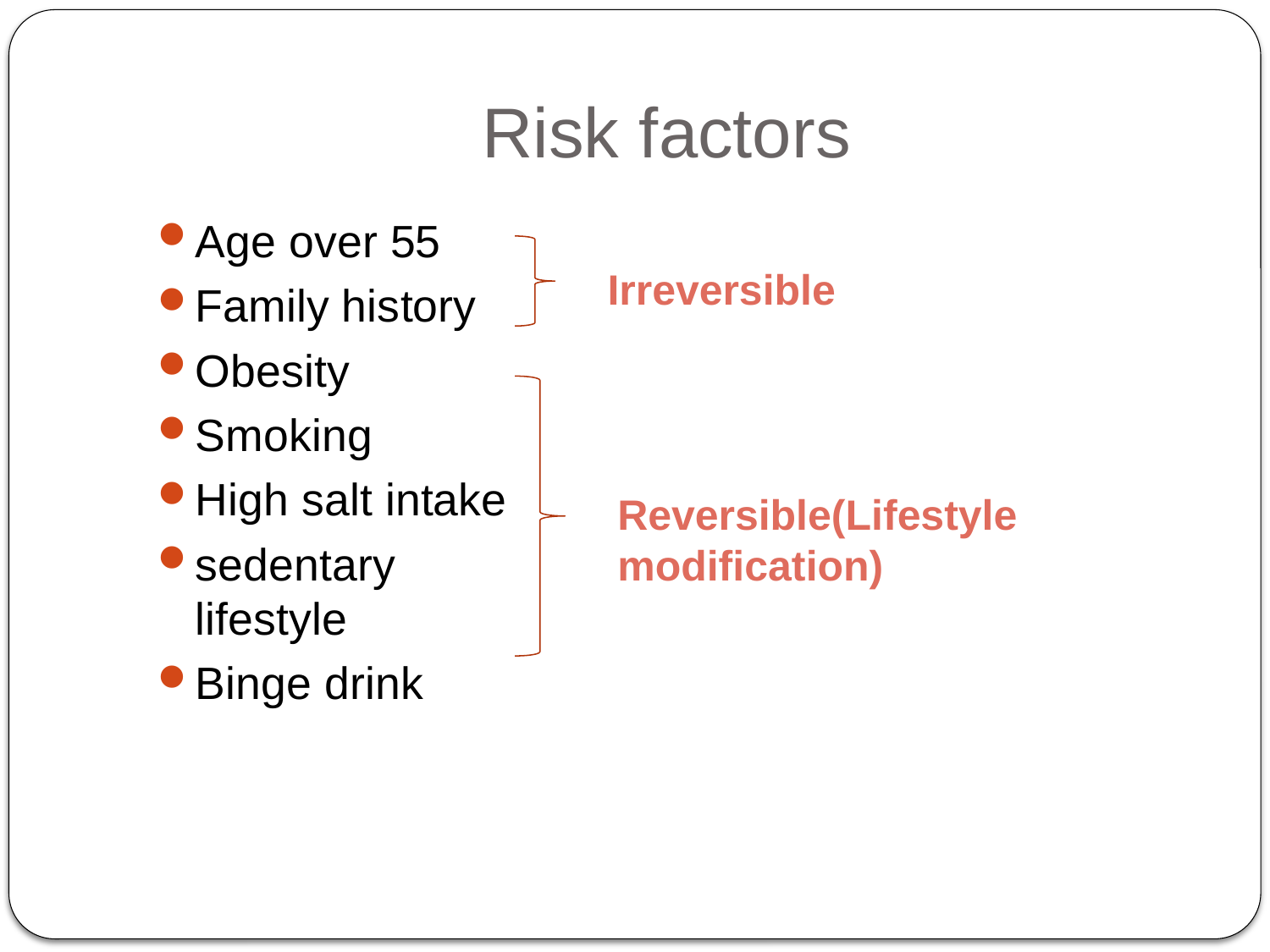

# Risk factors
Age over 55
Family history
Obesity
Smoking
High salt intake
sedentary lifestyle
Binge drink

Irreversible

Reversible(Lifestyle modification)